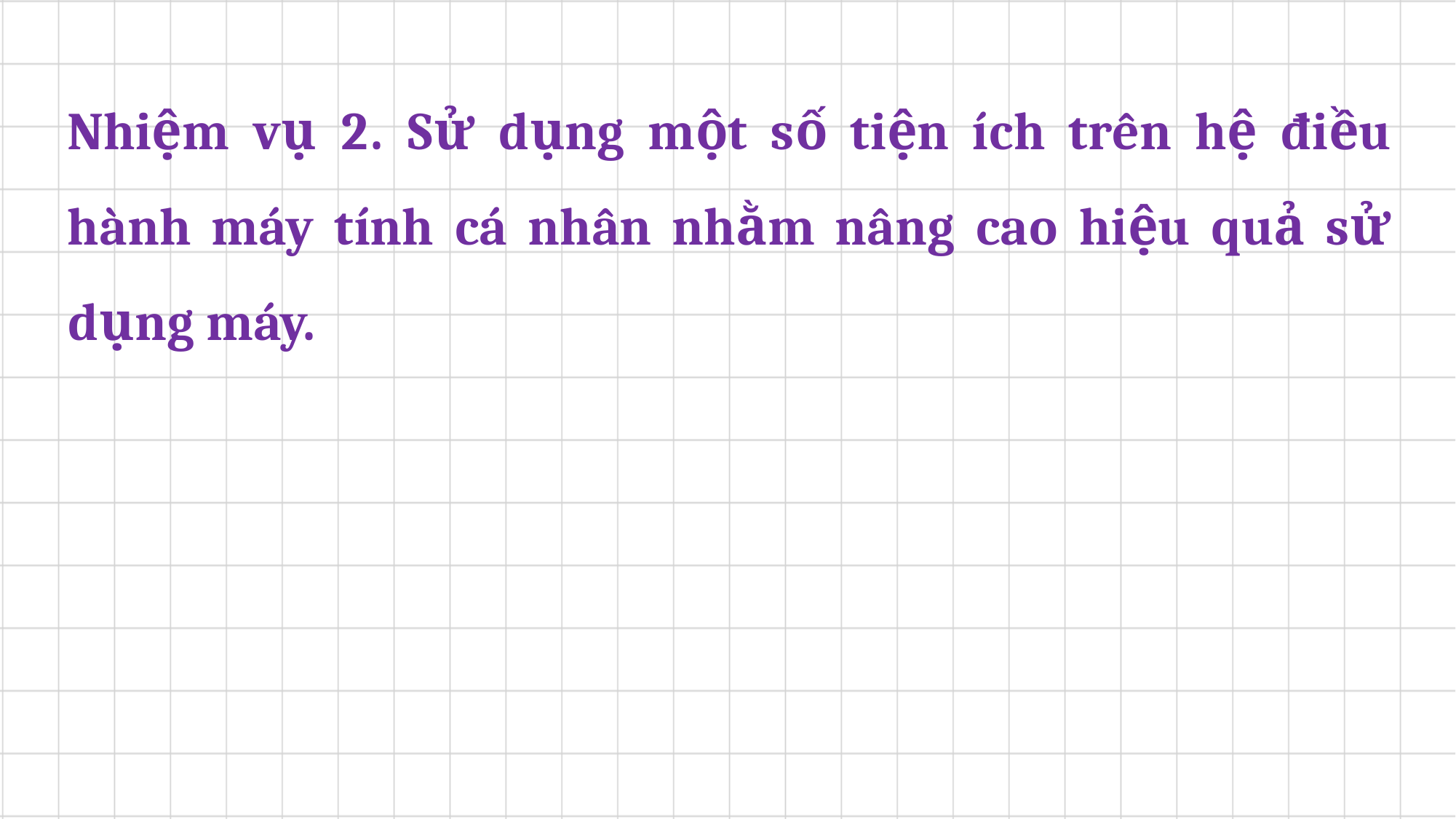

Nhiệm vụ 2. Sử dụng một số tiện ích trên hệ điều hành máy tính cá nhân nhằm nâng cao hiệu quả sử dụng máy.